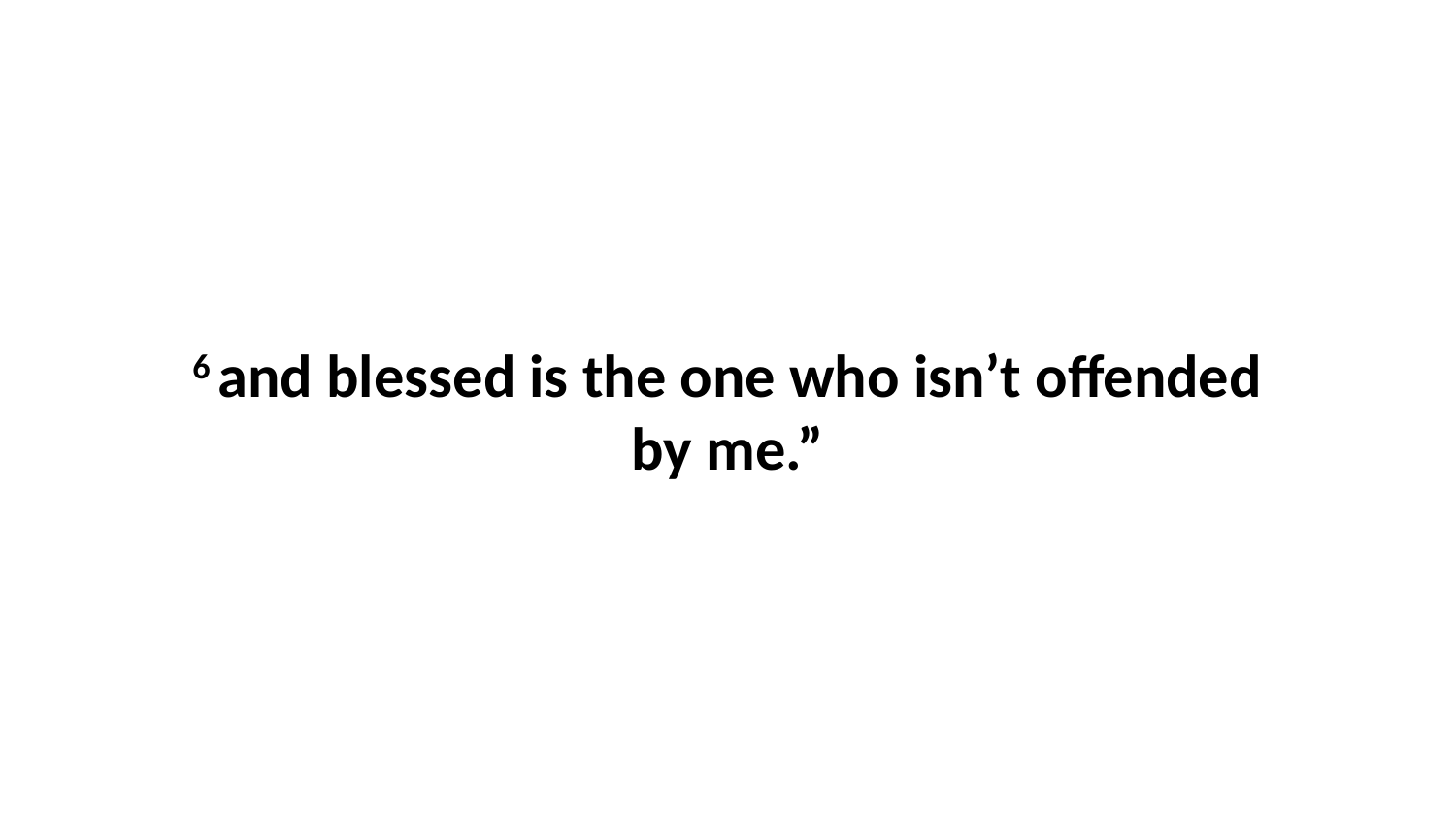

6 and blessed is the one who isn’t offended by me.”